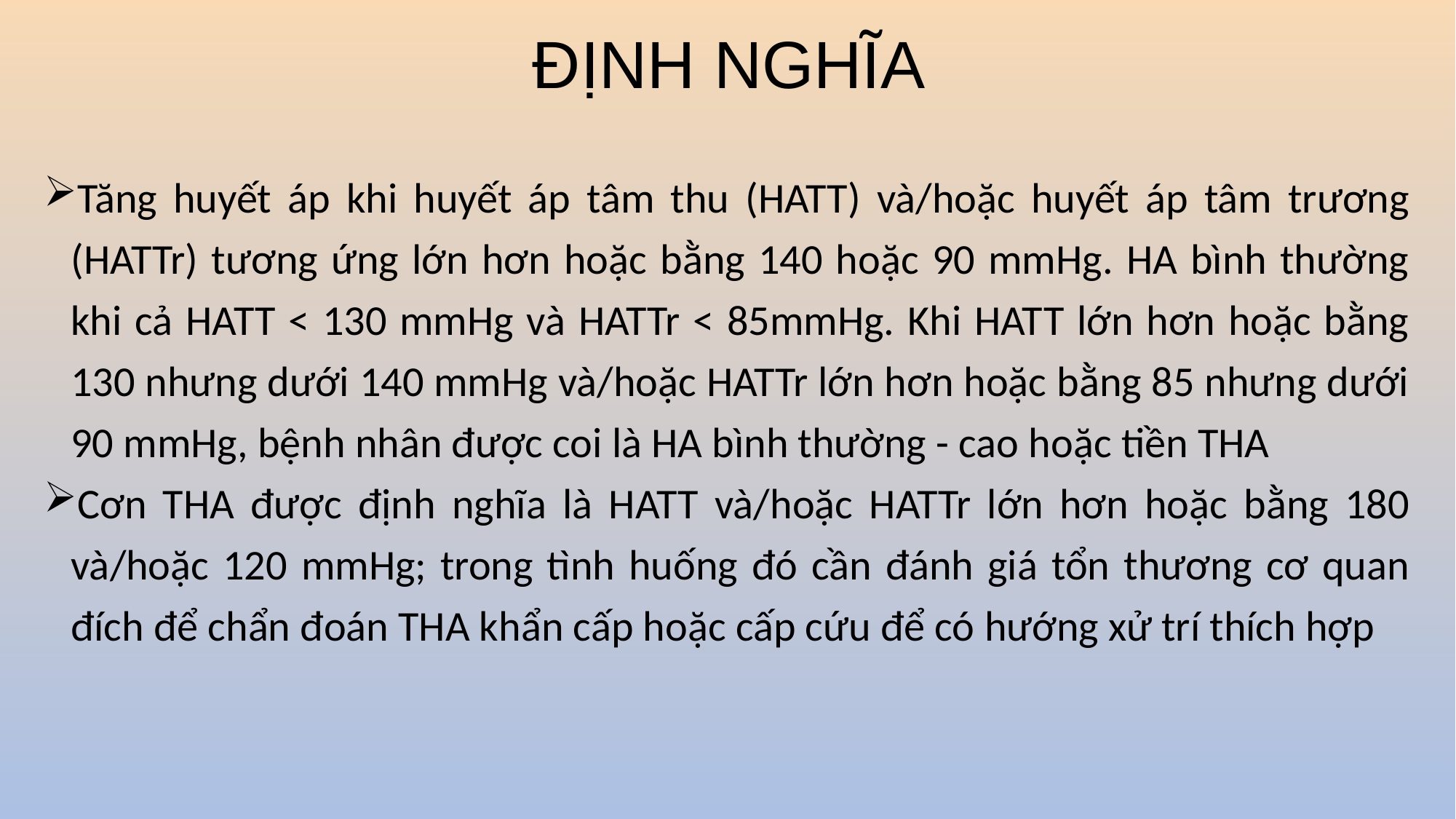

# ĐỊNH NGHĨA
Tăng huyết áp khi huyết áp tâm thu (HATT) và/hoặc huyết áp tâm trương (HATTr) tương ứng lớn hơn hoặc bằng 140 hoặc 90 mmHg. HA bình thường khi cả HATT < 130 mmHg và HATTr < 85mmHg. Khi HATT lớn hơn hoặc bằng 130 nhưng dưới 140 mmHg và/hoặc HATTr lớn hơn hoặc bằng 85 nhưng dưới 90 mmHg, bệnh nhân được coi là HA bình thường - cao hoặc tiền THA
Cơn THA được định nghĩa là HATT và/hoặc HATTr lớn hơn hoặc bằng 180 và/hoặc 120 mmHg; trong tình huống đó cần đánh giá tổn thương cơ quan đích để chẩn đoán THA khẩn cấp hoặc cấp cứu để có hướng xử trí thích hợp